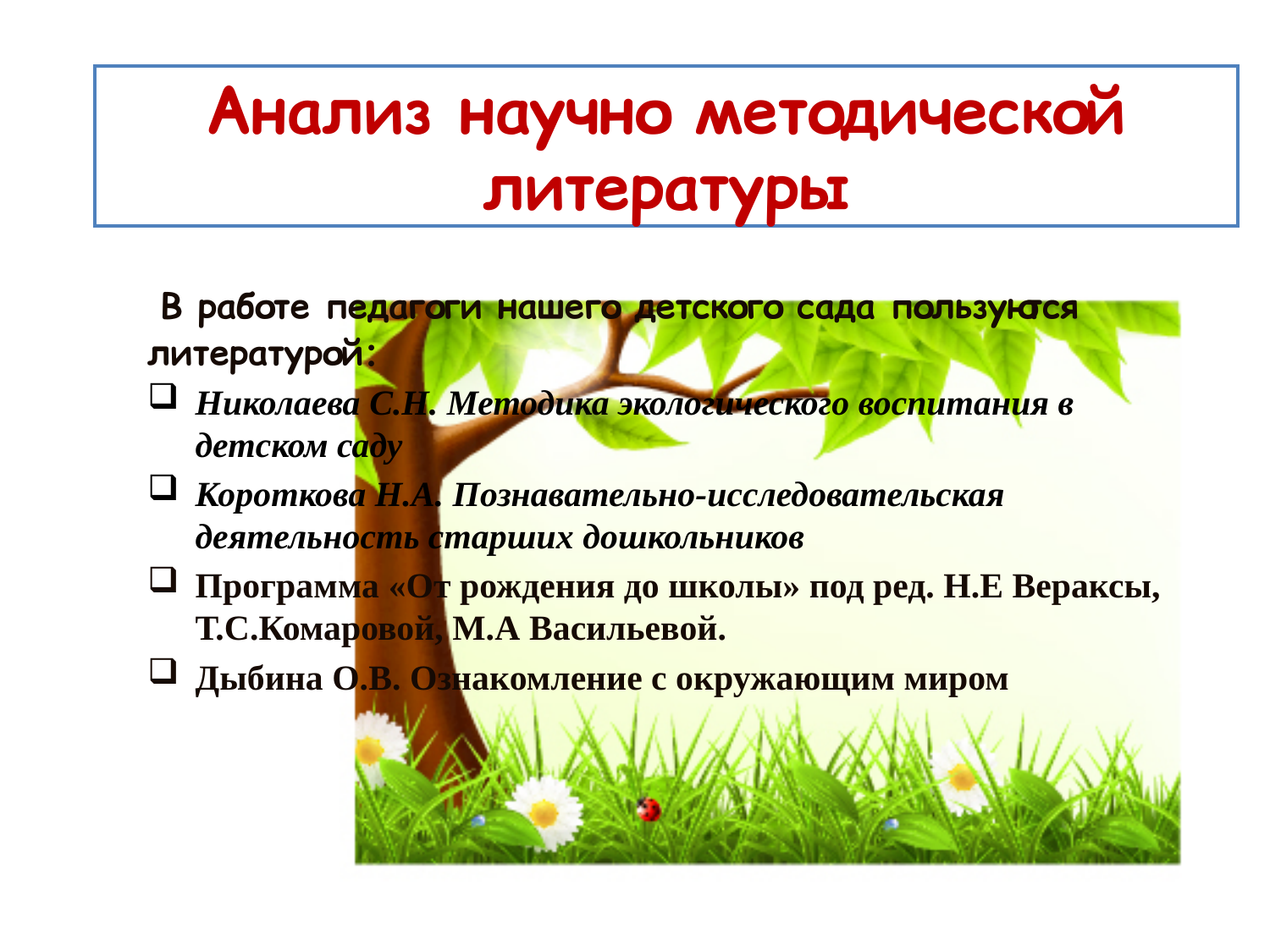

# Анализ научно методической литературы
 В работе педагоги нашего детского сада пользуются литературой:
Николаева С.Н. Методика экологического воспитания в детском саду
Короткова Н.А. Познавательно-исследовательская деятельность старших дошкольников
Программа «От рождения до школы» под ред. Н.Е Вераксы, Т.С.Комаровой, М.А Васильевой.
Дыбина О.В. Ознакомление с окружающим миром